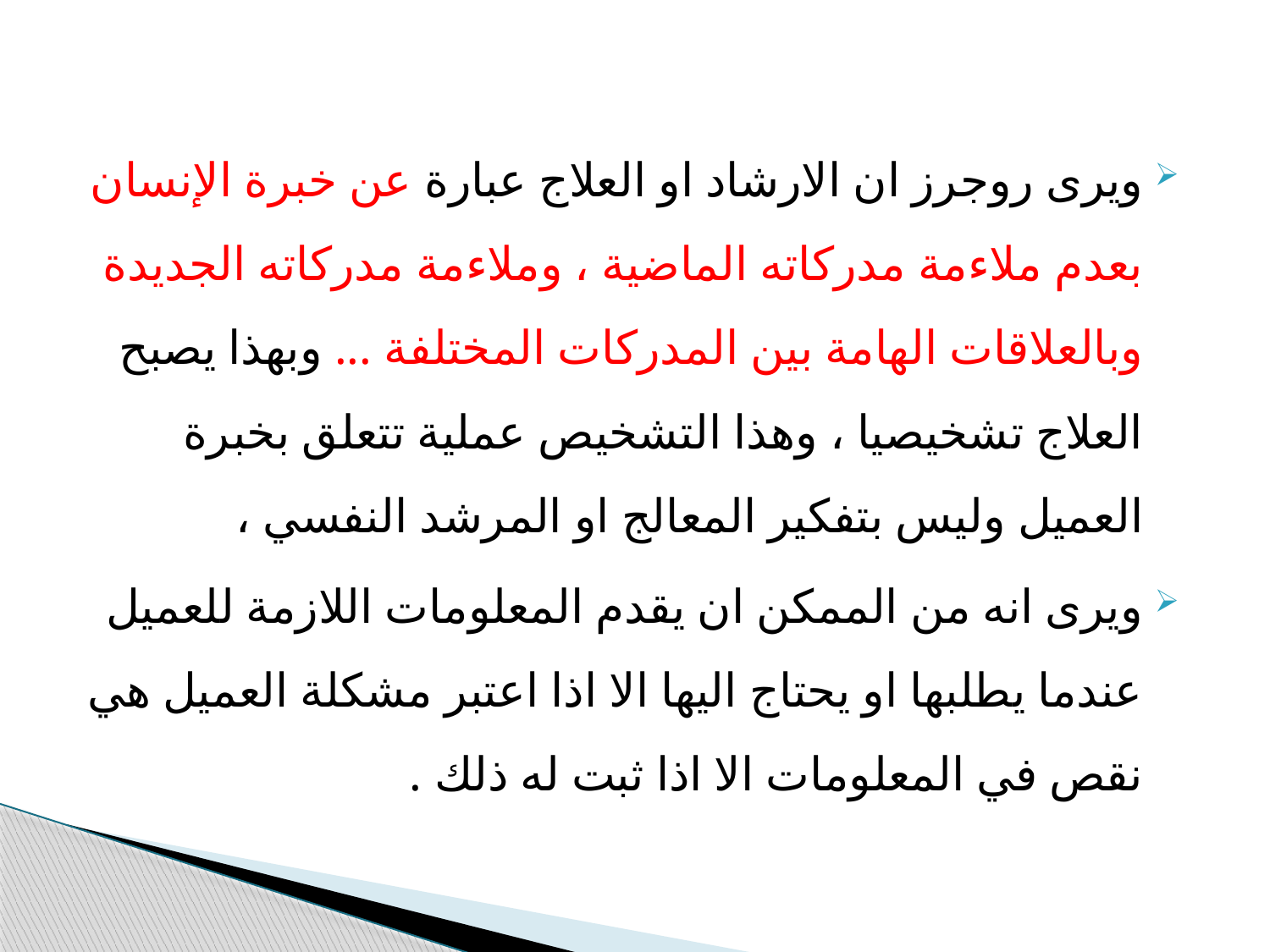

#
ويرى روجرز ان الارشاد او العلاج عبارة عن خبرة الإنسان بعدم ملاءمة مدركاته الماضية ، وملاءمة مدركاته الجديدة وبالعلاقات الهامة بين المدركات المختلفة ... وبهذا يصبح العلاج تشخيصيا ، وهذا التشخيص عملية تتعلق بخبرة العميل وليس بتفكير المعالج او المرشد النفسي ،
ويرى انه من الممكن ان يقدم المعلومات اللازمة للعميل عندما يطلبها او يحتاج اليها الا اذا اعتبر مشكلة العميل هي نقص في المعلومات الا اذا ثبت له ذلك .